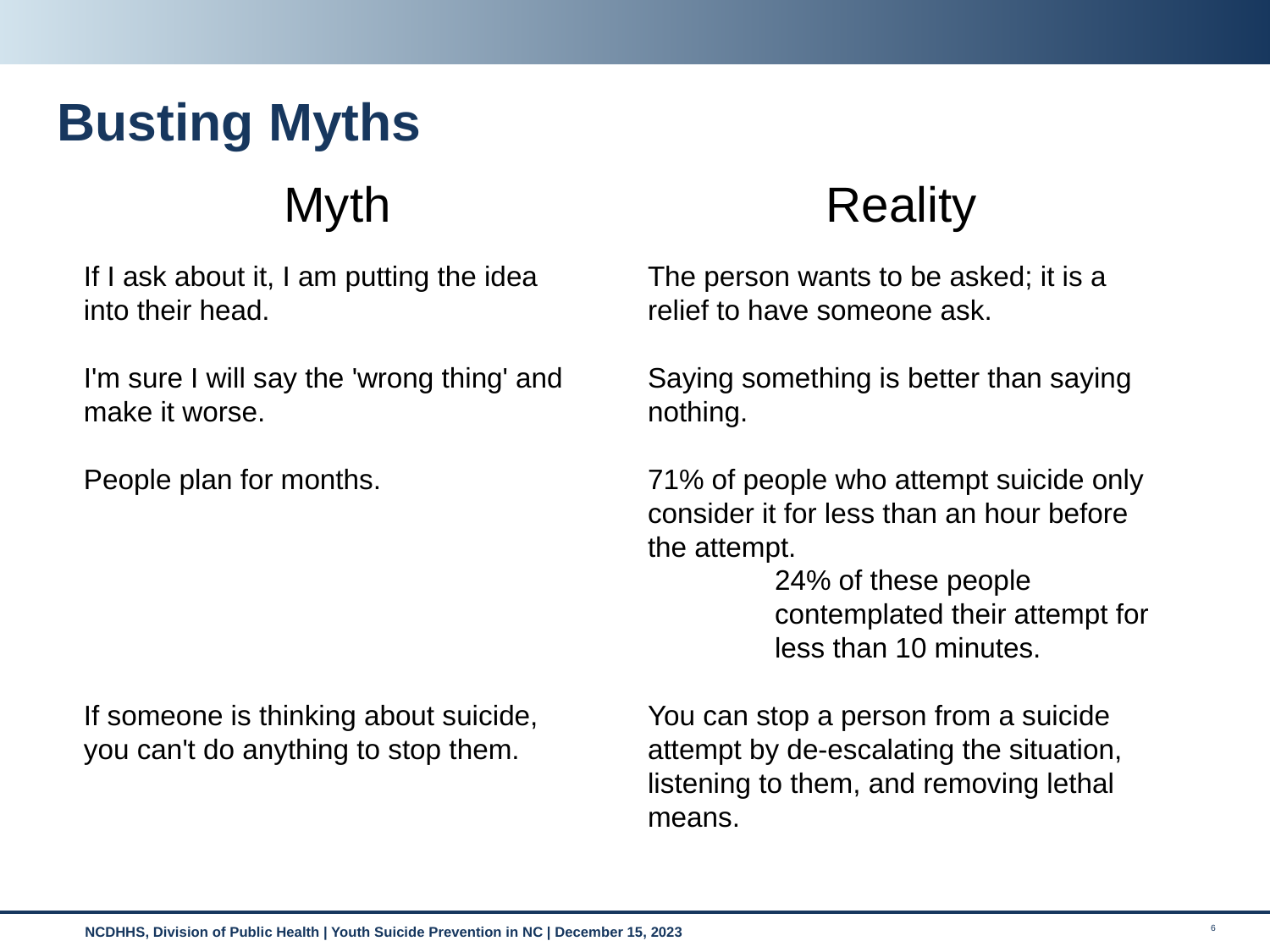

# Busting Myths
Reality
Myth
If I ask about it, I am putting the idea into their head.

I'm sure I will say the 'wrong thing' and make it worse.

People plan for months.

If someone is thinking about suicide, you can't do anything to stop them.

The person wants to be asked; it is a relief to have someone ask.

Saying something is better than saying nothing.

71% of people who attempt suicide only consider it for less than an hour before the attempt.
	24% of these people 	contemplated their attempt for 	less than 10 minutes.

You can stop a person from a suicide attempt by de-escalating the situation, listening to them, and removing lethal means.